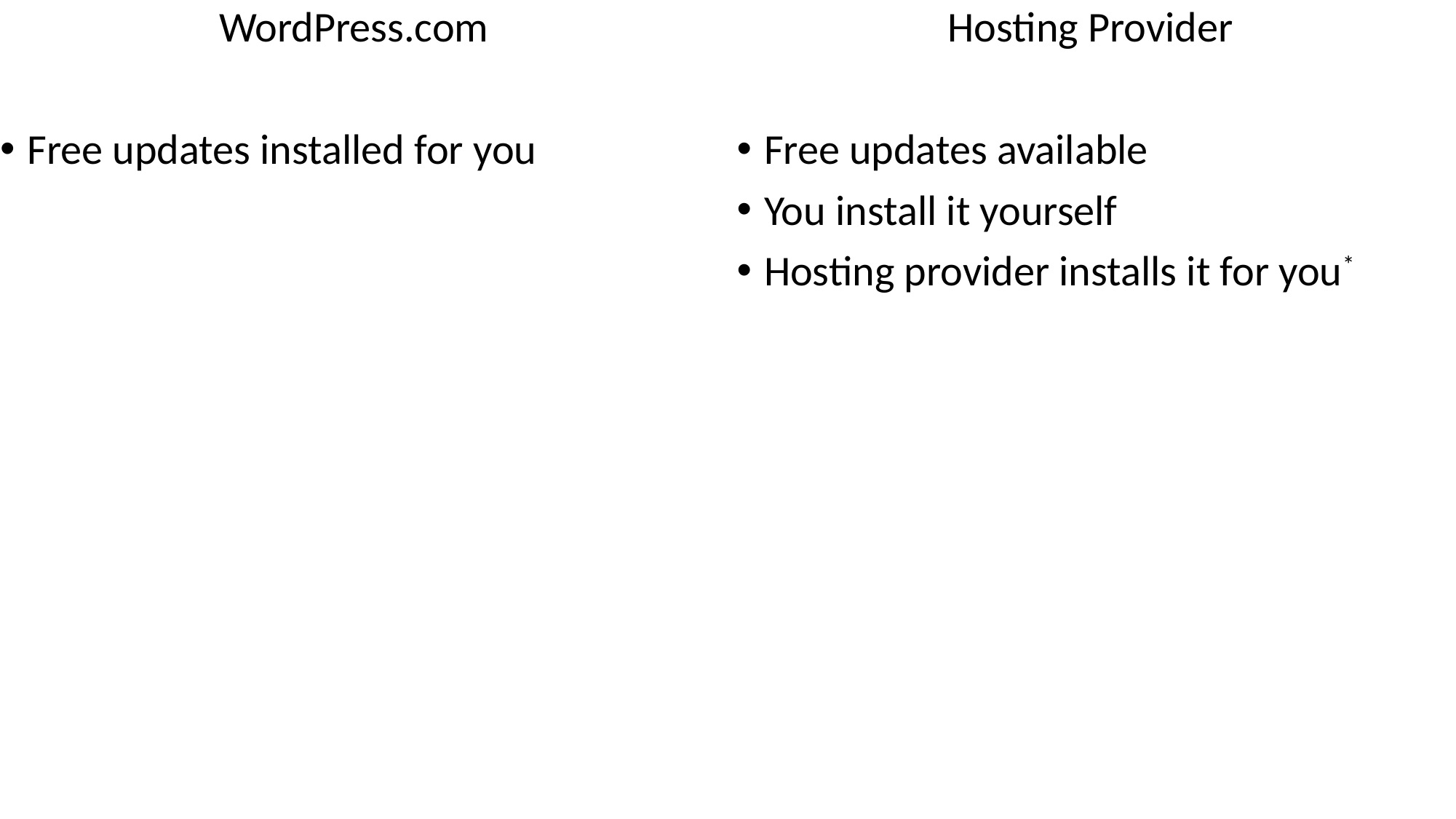

WordPress.com

Free updates installed for you

Hosting Provider

Free updates available
You install it yourself
Hosting provider installs it for you*